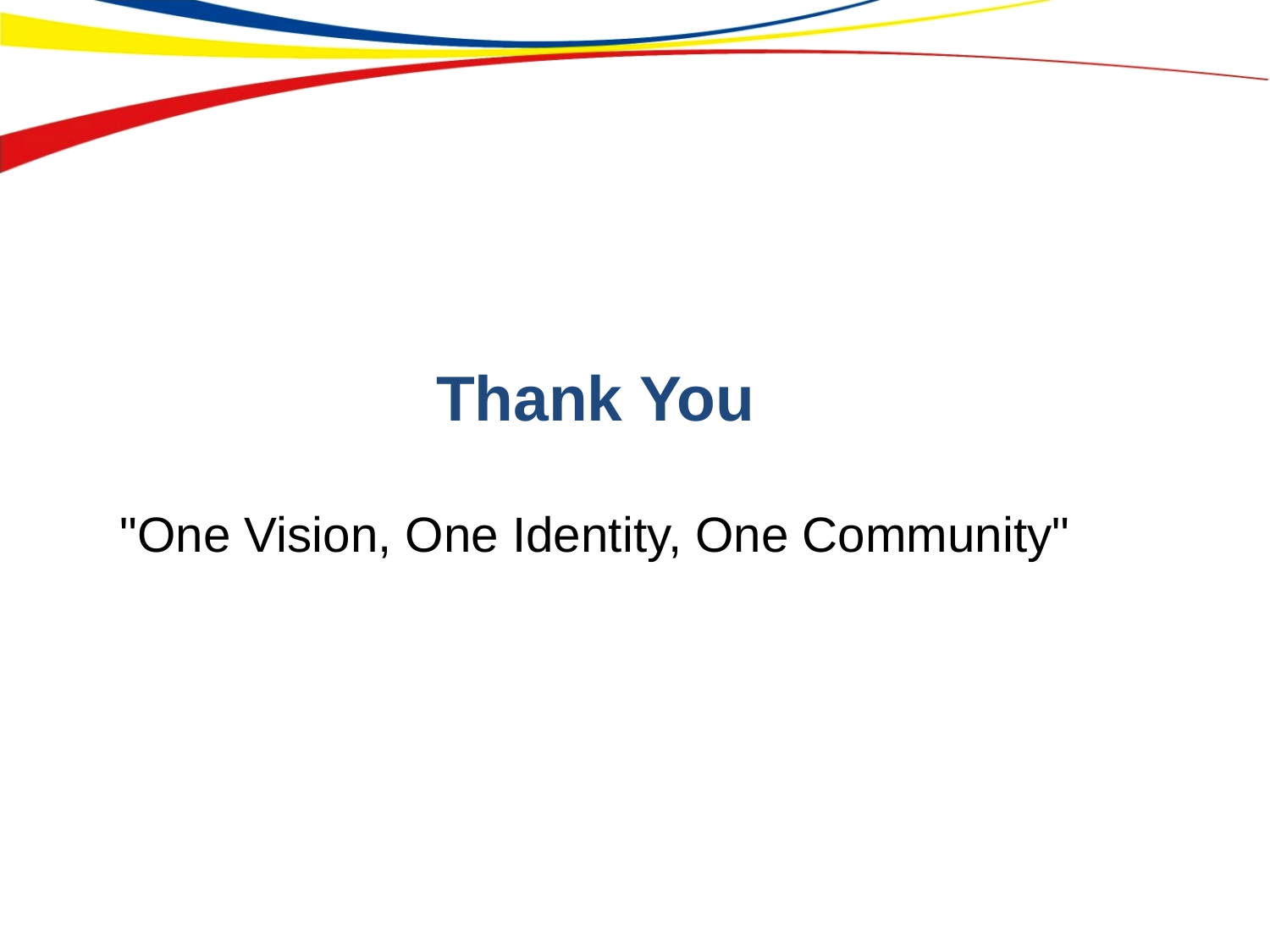

Thank You

"One Vision, One Identity, One Community"